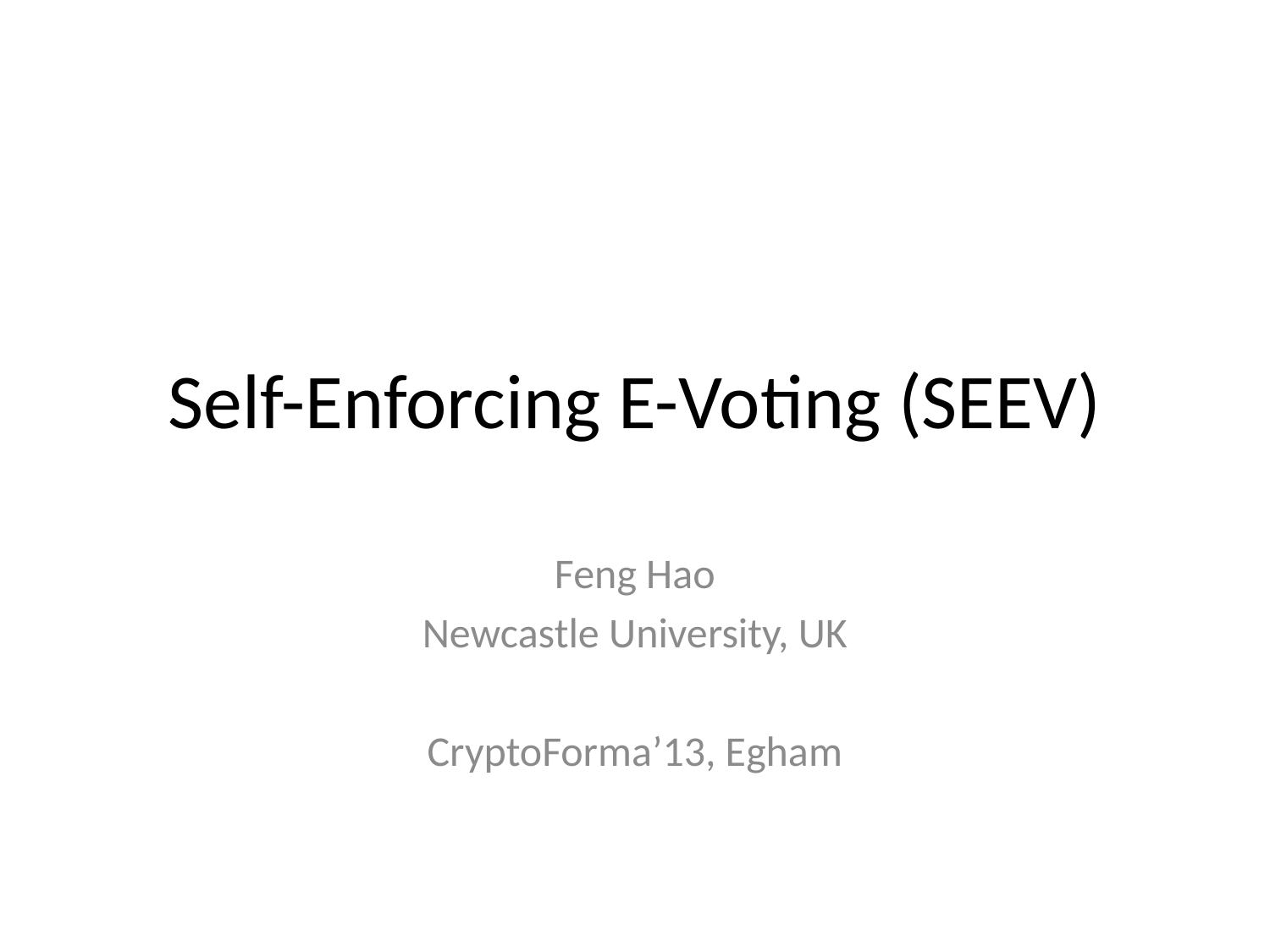

# Self-Enforcing E-Voting (SEEV)
Feng Hao
Newcastle University, UK

CryptoForma’13, Egham